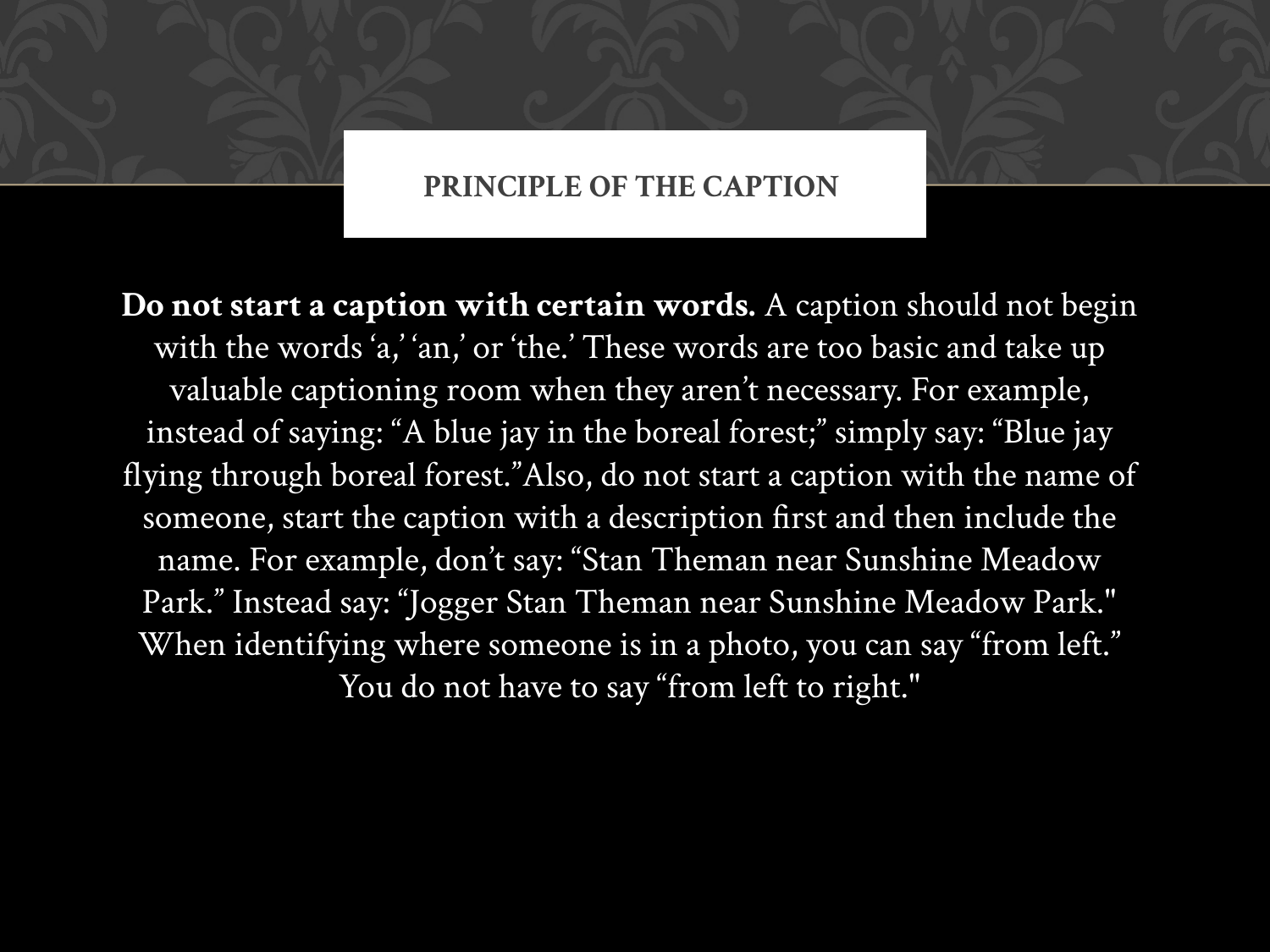

# Principle of the caption
Do not start a caption with certain words. A caption should not begin with the words ‘a,’ ‘an,’ or ‘the.’ These words are too basic and take up valuable captioning room when they aren’t necessary. For example, instead of saying: “A blue jay in the boreal forest;” simply say: “Blue jay flying through boreal forest.”Also, do not start a caption with the name of someone, start the caption with a description first and then include the name. For example, don’t say: “Stan Theman near Sunshine Meadow Park.” Instead say: “Jogger Stan Theman near Sunshine Meadow Park."
When identifying where someone is in a photo, you can say “from left.” You do not have to say “from left to right."